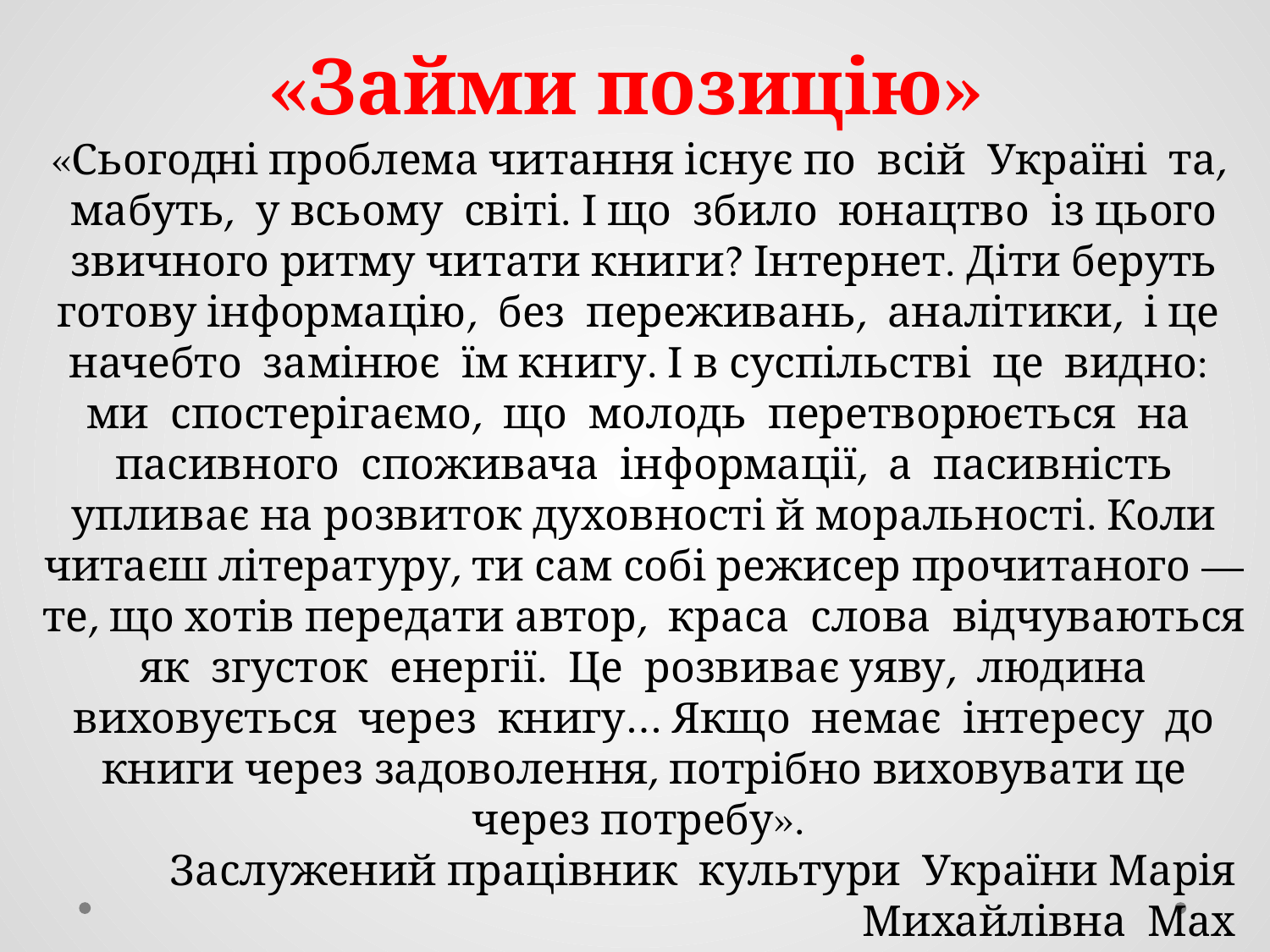

# «Займи позицію»
«Сьогодні проблема читання існує по  всій  Україні  та,  мабуть,  у всьому  світі. І що  збило  юнацтво  із цього звичного ритму читати книги? Інтернет. Діти беруть готову інформацію,  без  переживань,  аналітики,  і це  начебто  замінює  їм книгу. І в суспільстві  це  видно:  ми  спостерігаємо,  що  молодь  перетворюється  на  пасивного  споживача  інформації,  а  пасивність упливає на розвиток духовності й моральності. Коли читаєш літературу, ти сам собі режисер прочитаного — те, що хотів передати автор,  краса  слова  відчуваються  як  згусток  енергії.  Це  розвиває уяву,  людина  виховується  через  книгу… Якщо  немає  інтересу  до книги через задоволення, потрібно виховувати це через потребу».
Заслужений працівник  культури  України Марія  Михайлівна  Мах